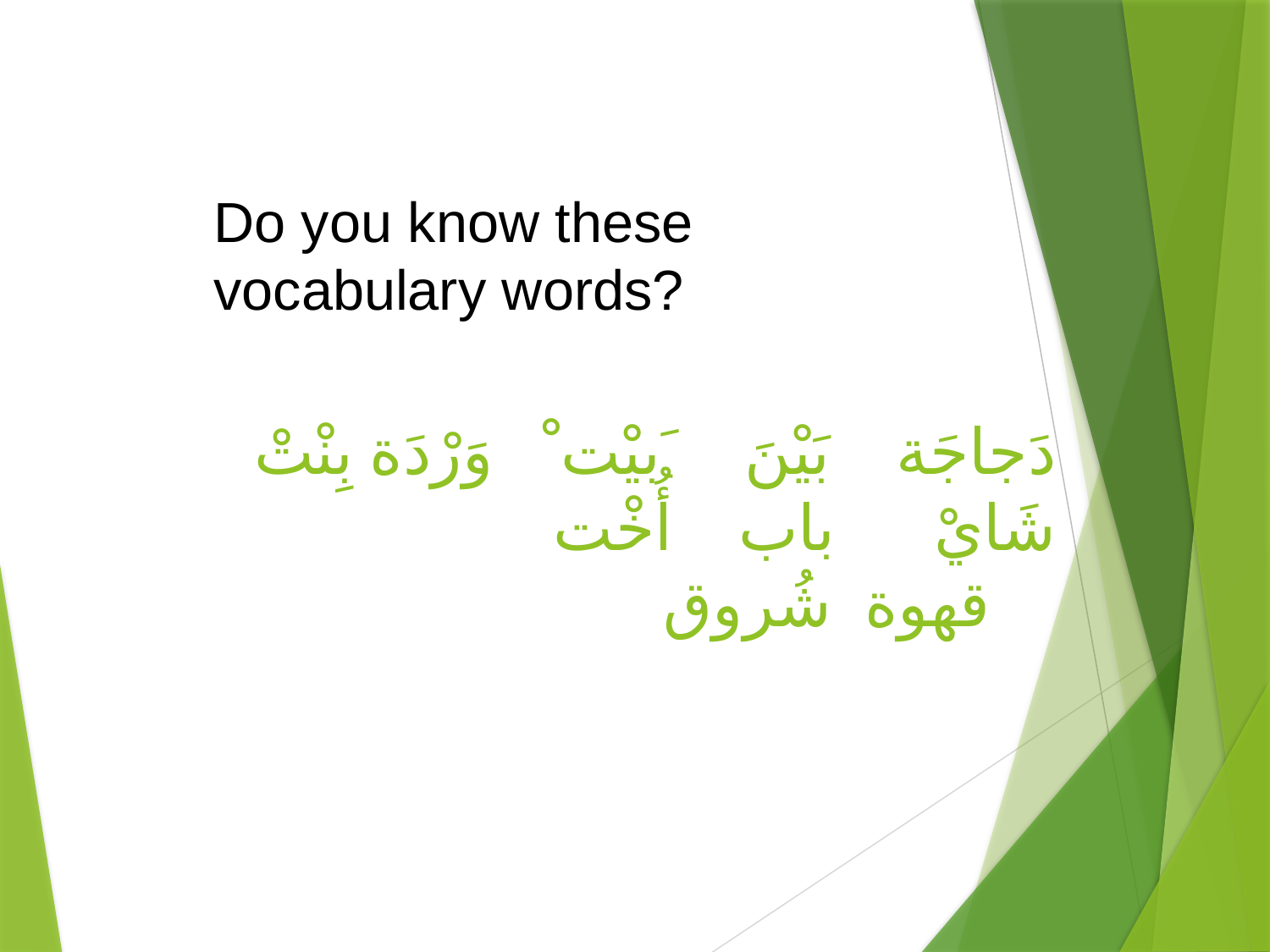

Do you know these vocabulary words?
# دَجاجَة    بَيْنَ     َبيْت ْ   وَرْدَة بِنْتْ     شَايْ      باب    أُخْت قهوة  شُروق